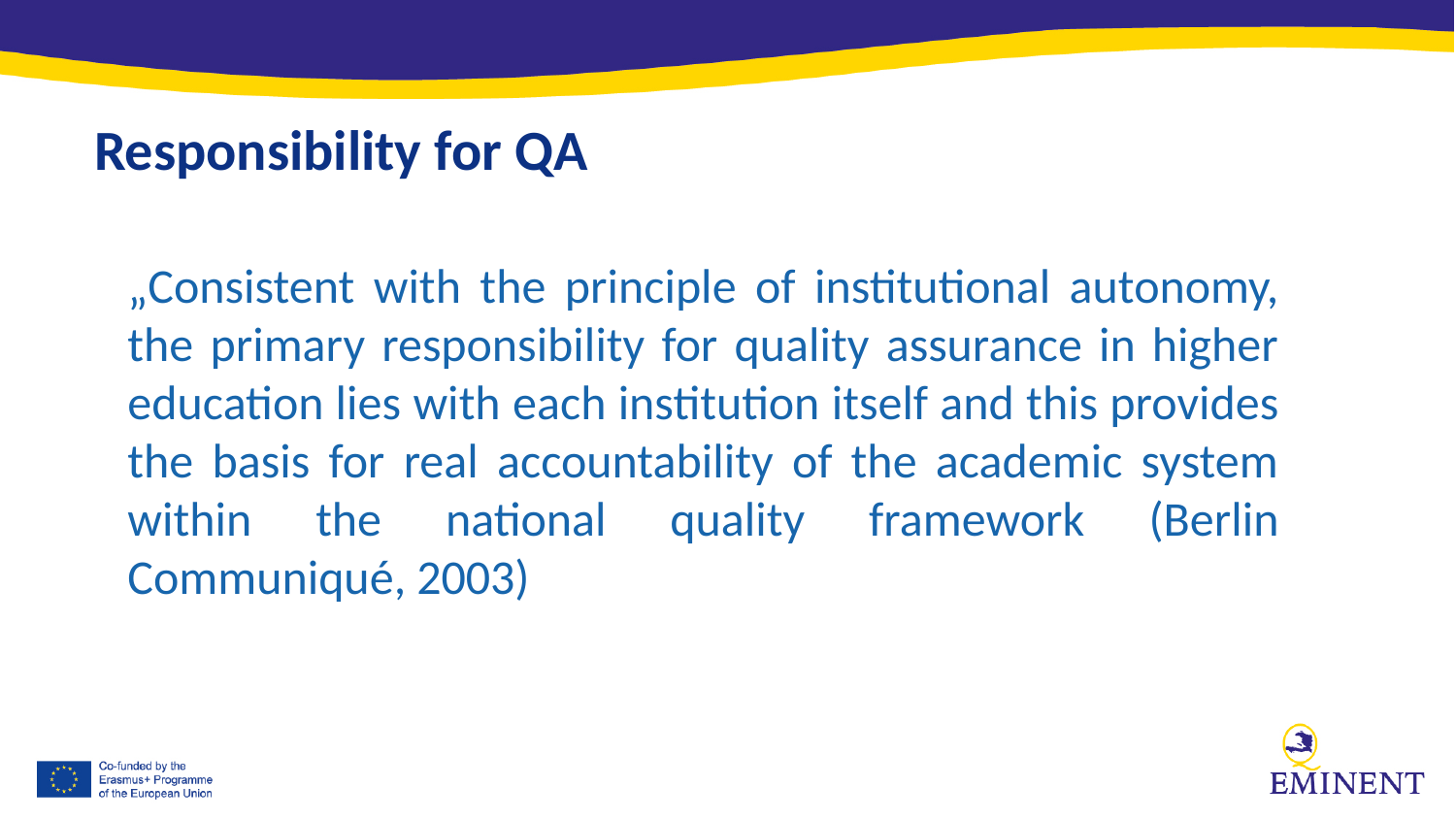

Responsibility for QA
„Consistent with the principle of institutional autonomy, the primary responsibility for quality assurance in higher education lies with each institution itself and this provides the basis for real accountability of the academic system within the national quality framework (Berlin Communiqué, 2003)